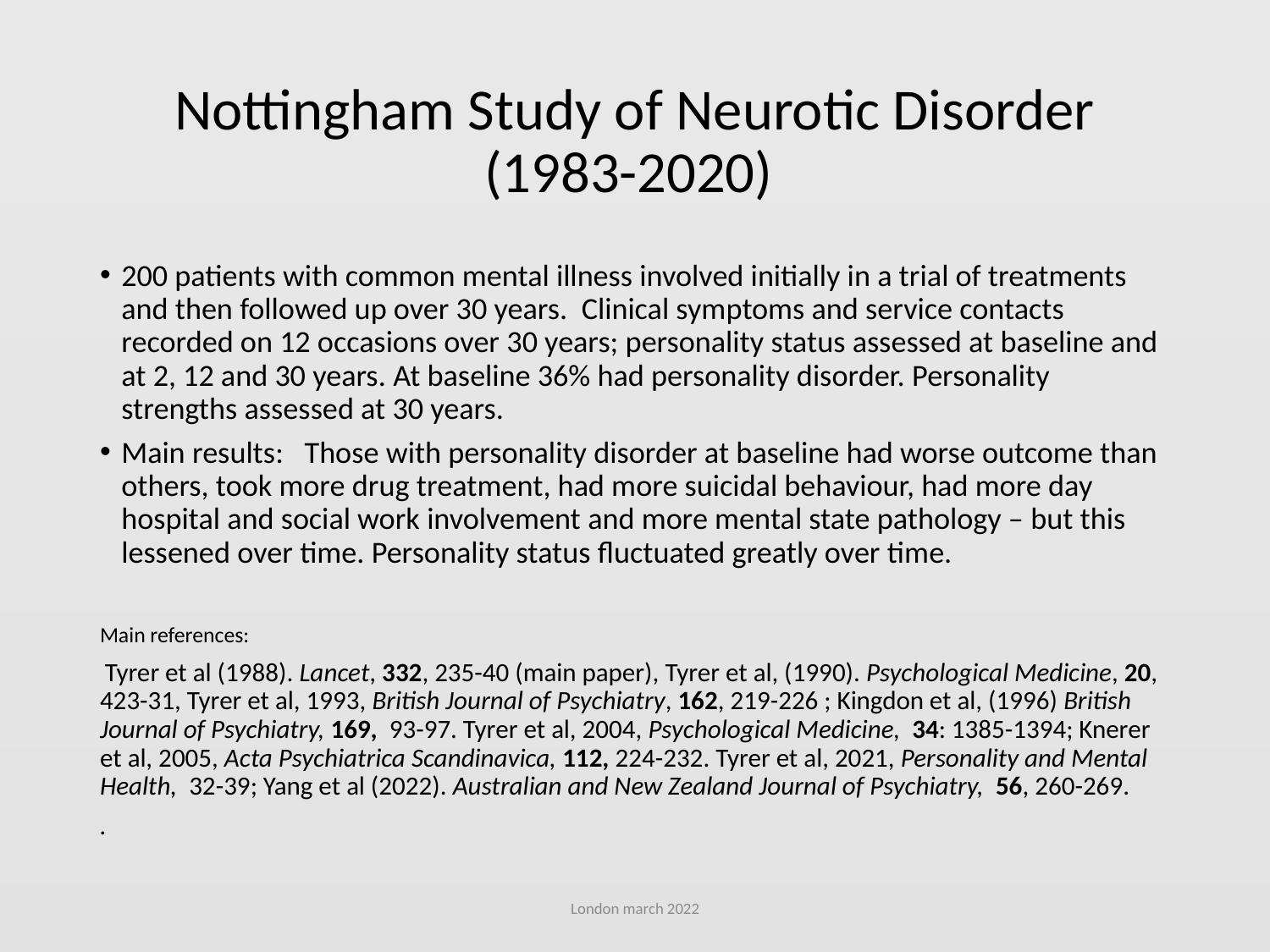

# Nottingham Study of Neurotic Disorder (1983-2020)
200 patients with common mental illness involved initially in a trial of treatments and then followed up over 30 years.  Clinical symptoms and service contacts recorded on 12 occasions over 30 years; personality status assessed at baseline and at 2, 12 and 30 years. At baseline 36% had personality disorder. Personality strengths assessed at 30 years.
Main results:   Those with personality disorder at baseline had worse outcome than others, took more drug treatment, had more suicidal behaviour, had more day hospital and social work involvement and more mental state pathology – but this lessened over time. Personality status fluctuated greatly over time.

Main references:
 Tyrer et al (1988). Lancet, 332, 235-40 (main paper), Tyrer et al, (1990). Psychological Medicine, 20, 423-31, Tyrer et al, 1993, British Journal of Psychiatry, 162, 219-226 ; Kingdon et al, (1996) British Journal of Psychiatry, 169,  93-97. Tyrer et al, 2004, Psychological Medicine,  34: 1385-1394; Knerer et al, 2005, Acta Psychiatrica Scandinavica, 112, 224-232. Tyrer et al, 2021, Personality and Mental Health,  32-39; Yang et al (2022). Australian and New Zealand Journal of Psychiatry,  56, 260-269.
.

London march 2022